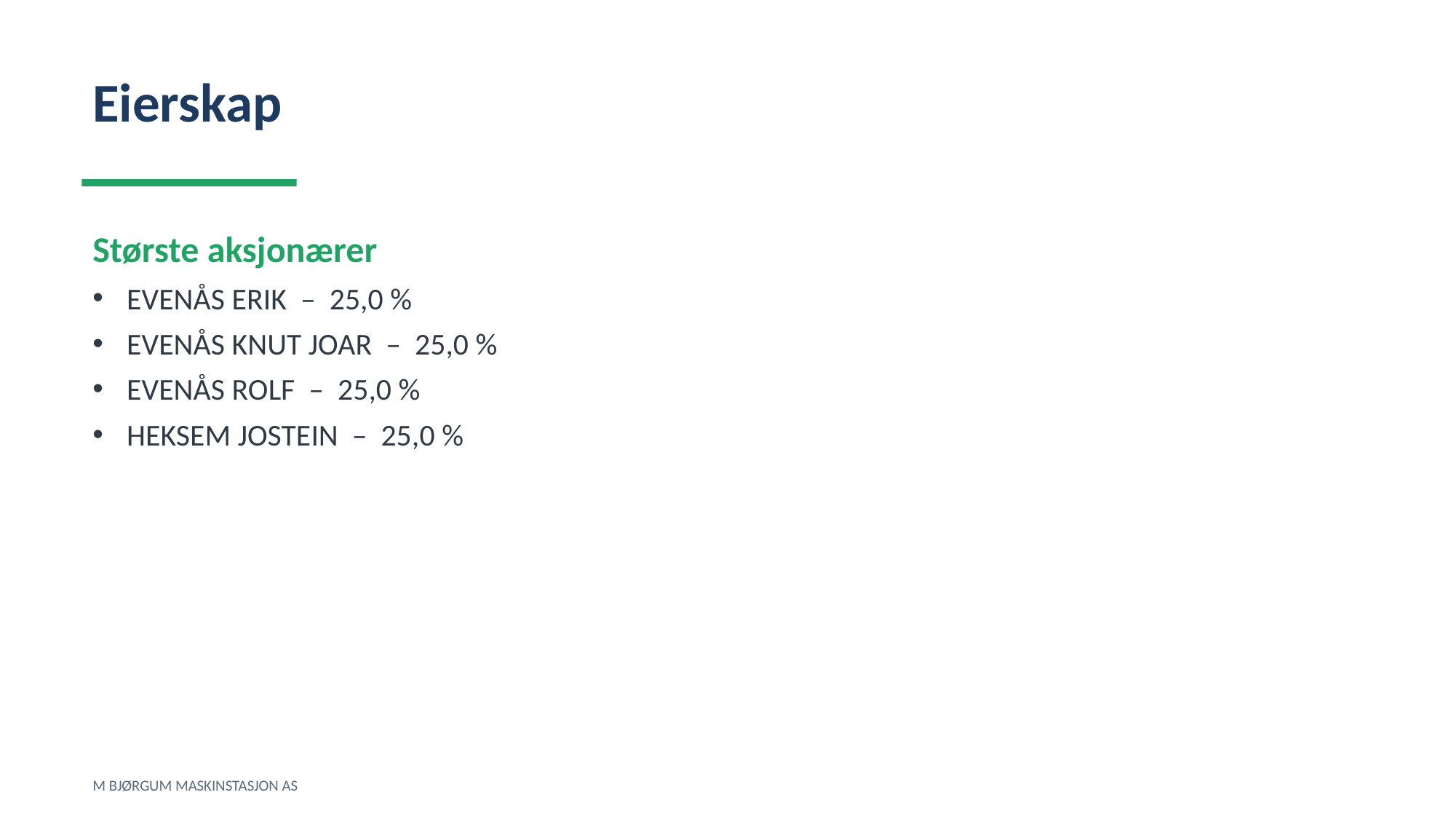

Eierskap

Største aksjonærer
EVENÅS ERIK  –  25,0 %
EVENÅS KNUT JOAR  –  25,0 %
EVENÅS ROLF  –  25,0 %
HEKSEM JOSTEIN  –  25,0 %
M BJØRGUM MASKINSTASJON AS